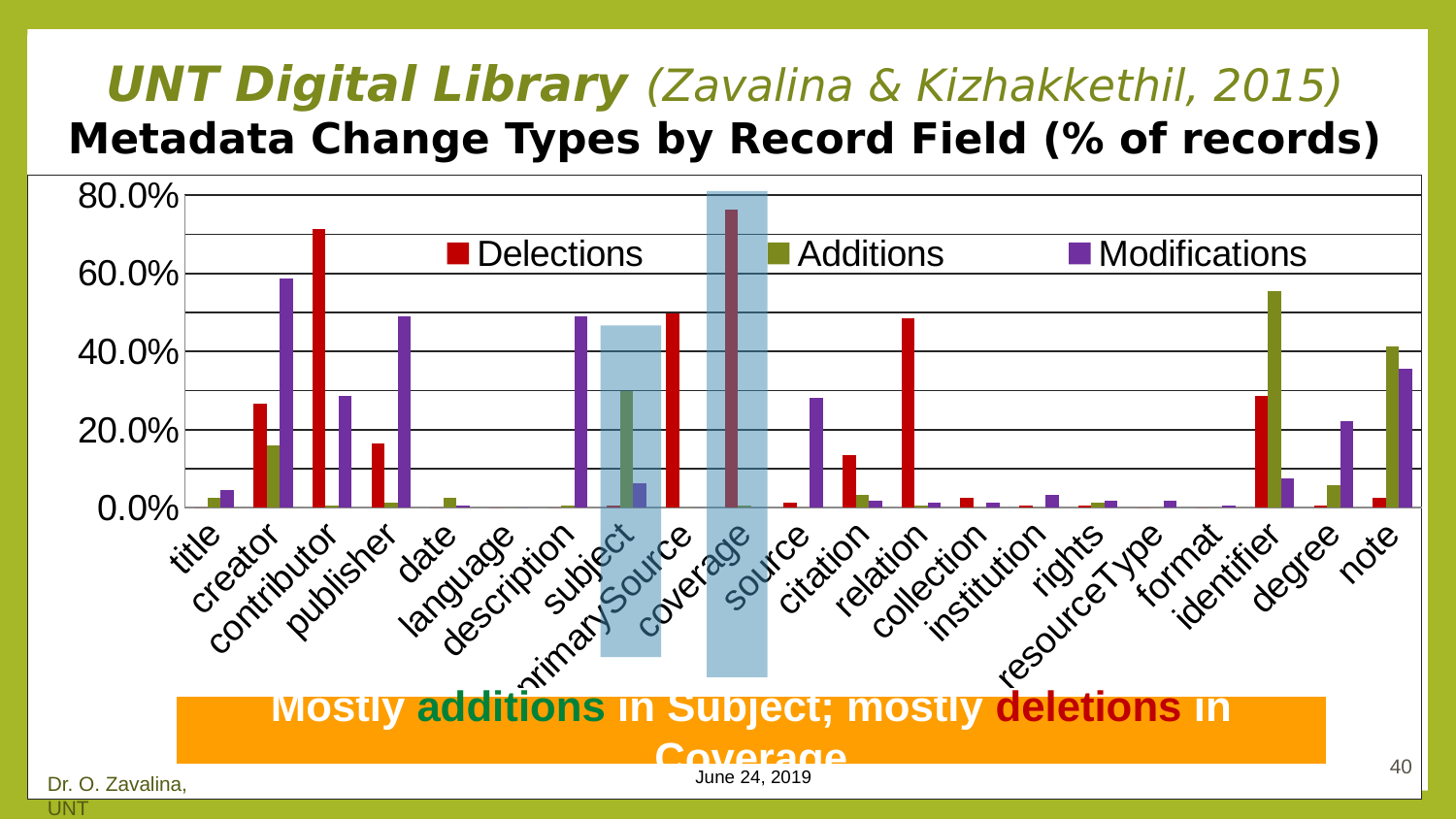

40
# UNT Digital Library (Zavalina & Kizhakkethil, 2015) Metadata Change Types by Record Field (% of records)

### Chart

| Category | Delections | Additions | Modifications |
|---|---|---|---|
| title | 0.0 | 0.025477707006369442 | 0.0445859872611465 |
| creator | 0.267515923566879 | 0.1592356687898089 | 0.5859872611464967 |
| contributor | 0.713375796178344 | 0.006369426751592358 | 0.28662420382165615 |
| publisher | 0.1656050955414013 | 0.012738853503184714 | 0.4904458598726115 |
| date | 0.0 | 0.025477707006369442 | 0.006369426751592358 |
| language | 0.0 | 0.0 | 0.0 |
| description | 0.0 | 0.006369426751592358 | 0.4904458598726115 |
| subject | 0.006369426751592358 | 0.2993630573248409 | 0.06369426751592358 |
| primarySource | 0.4968152866242039 | 0.0 | 0.0 |
| coverage | 0.764331210191083 | 0.006369426751592358 | 0.0 |
| source | 0.012738853503184714 | 0.0 | 0.2802547770700638 |
| citation | 0.1337579617834395 | 0.03184713375796179 | 0.019108280254777073 |
| relation | 0.48407643312101917 | 0.006369426751592358 | 0.012738853503184714 |
| collection | 0.025477707006369442 | 0.0 | 0.012738853503184714 |
| institution | 0.006369426751592358 | 0.0 | 0.03184713375796179 |
| rights | 0.006369426751592358 | 0.012738853503184714 | 0.019108280254777073 |
| resourceType | 0.0 | 0.0 | 0.019108280254777073 |
| format | 0.0 | 0.0 | 0.006369426751592358 |
| identifier | 0.28662420382165615 | 0.5541401273885351 | 0.0764331210191083 |
| degree | 0.006369426751592358 | 0.05732484076433121 | 0.2229299363057325 |
| note | 0.025477707006369442 | 0.41401273885350326 | 0.356687898089172 |

Mostly additions in Subject; mostly deletions in Coverage
40
June 24, 2019
Dr. O. Zavalina, UNT